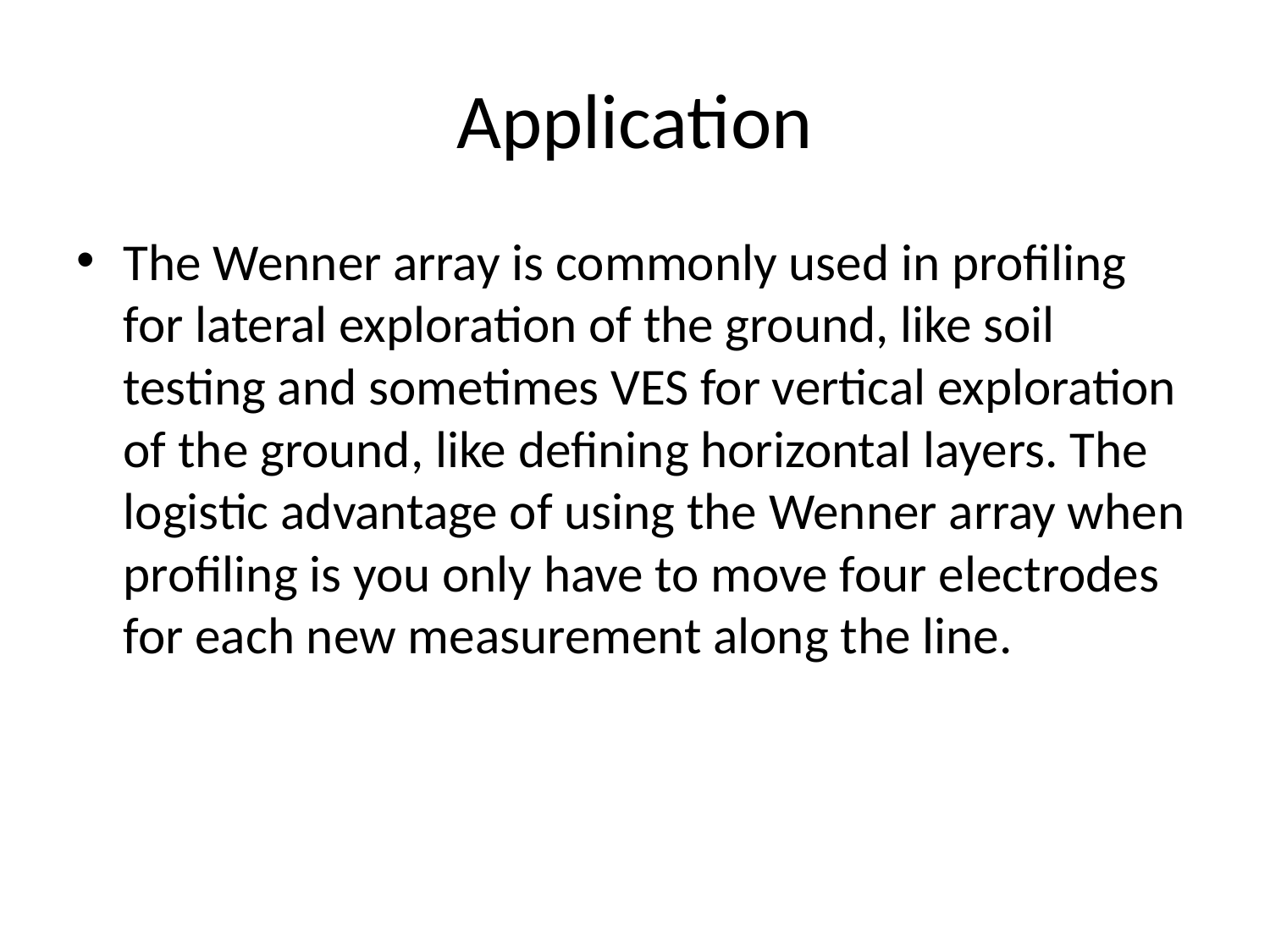

# Application
The Wenner array is commonly used in profiling for lateral exploration of the ground, like soil testing and sometimes VES for vertical exploration of the ground, like defining horizontal layers. The logistic advantage of using the Wenner array when profiling is you only have to move four electrodes for each new measurement along the line.